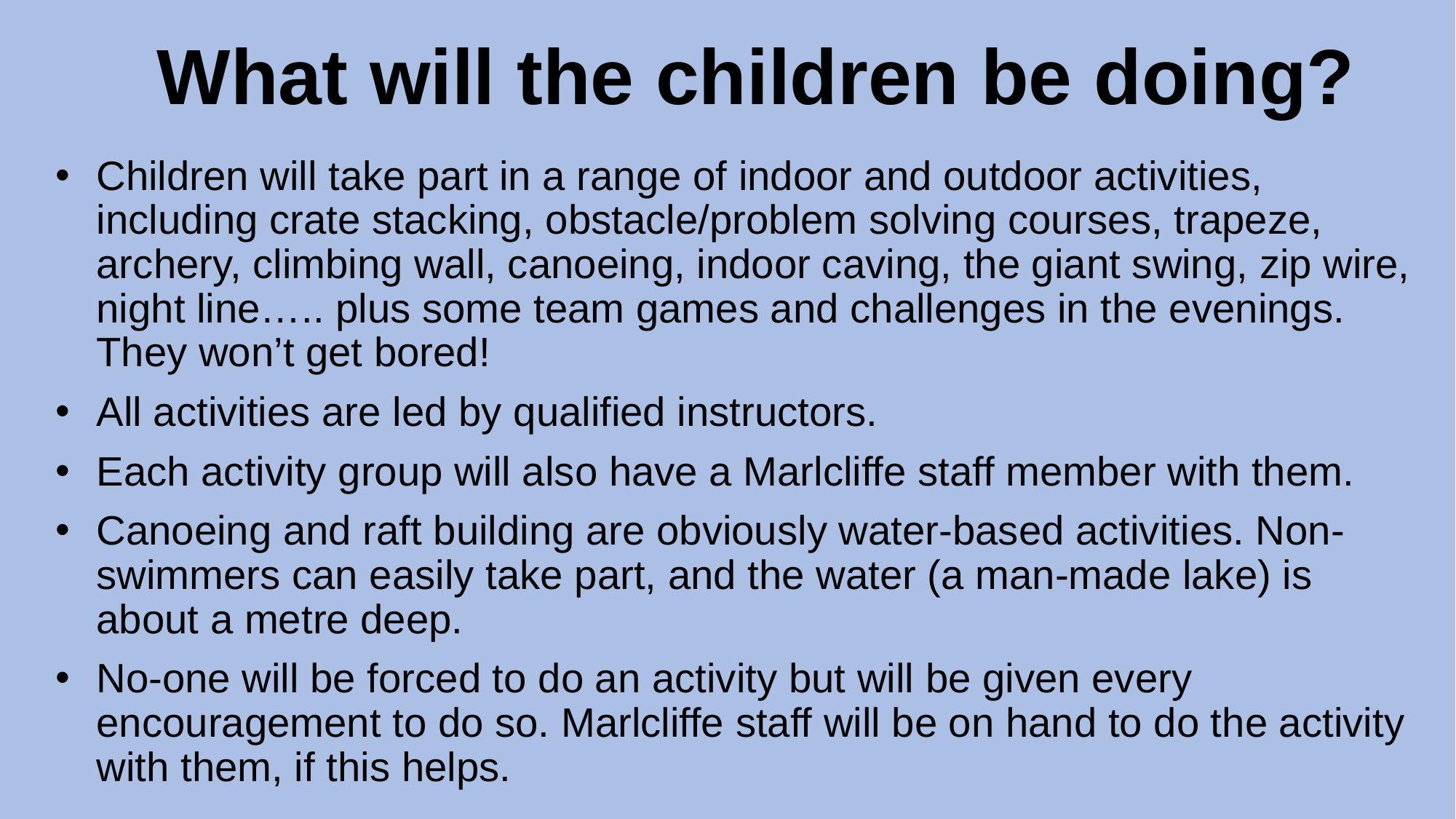

# What will the children be doing?
Children will take part in a range of indoor and outdoor activities, including crate stacking, obstacle/problem solving courses, trapeze, archery, climbing wall, canoeing, indoor caving, the giant swing, zip wire, night line….. plus some team games and challenges in the evenings. They won’t get bored!
All activities are led by qualified instructors.
Each activity group will also have a Marlcliffe staff member with them.
Canoeing and raft building are obviously water-based activities. Non-swimmers can easily take part, and the water (a man-made lake) is about a metre deep.
No-one will be forced to do an activity but will be given every encouragement to do so. Marlcliffe staff will be on hand to do the activity with them, if this helps.